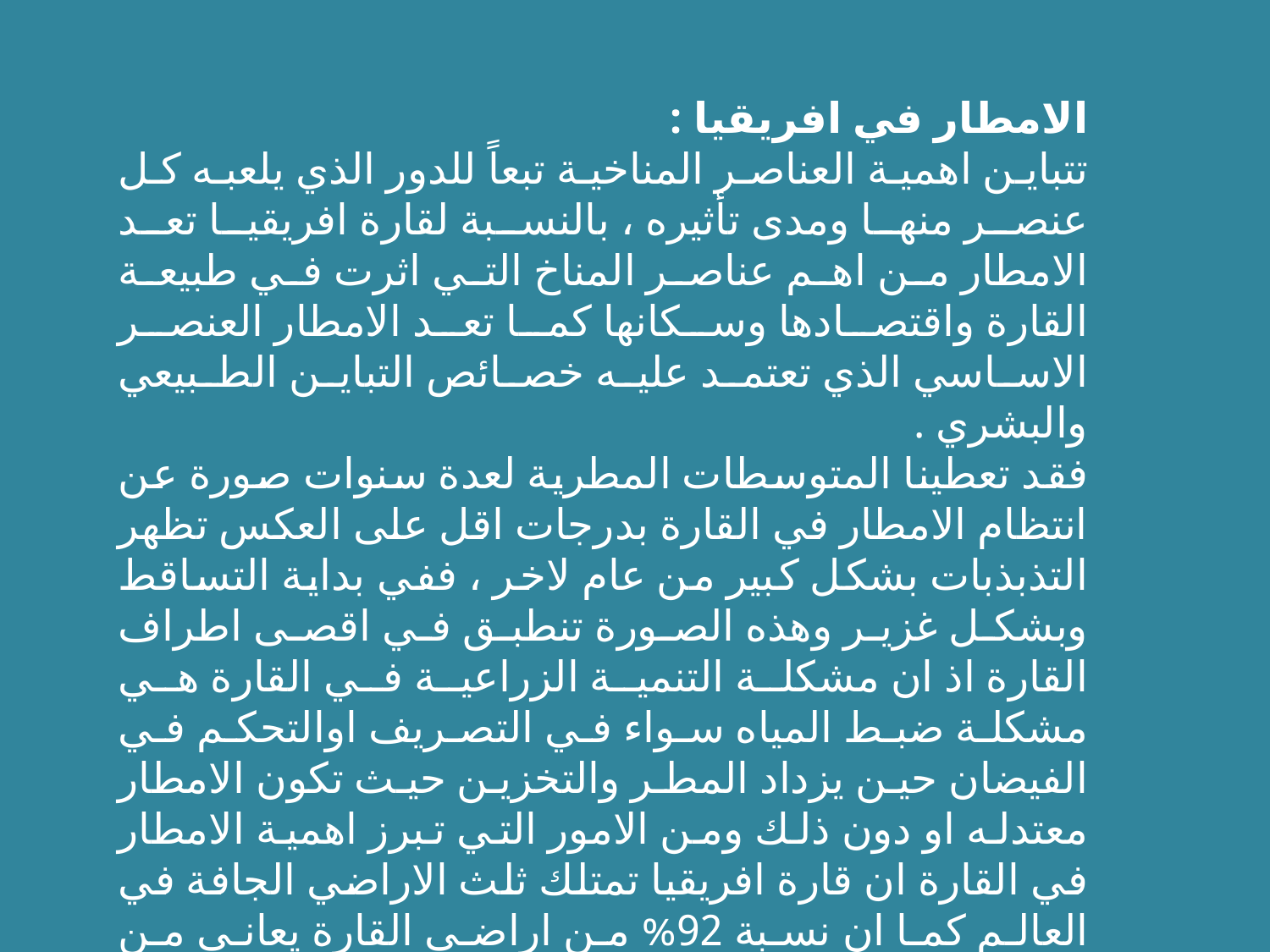

الامطار في افريقيا :
تتباين اهمية العناصر المناخية تبعاً للدور الذي يلعبه كل عنصر منها ومدى تأثيره ، بالنسبة لقارة افريقيا تعد الامطار من اهم عناصر المناخ التي اثرت في طبيعة القارة واقتصادها وسكانها كما تعد الامطار العنصر الاساسي الذي تعتمد عليه خصائص التباين الطبيعي والبشري .
فقد تعطينا المتوسطات المطرية لعدة سنوات صورة عن انتظام الامطار في القارة بدرجات اقل على العكس تظهر التذبذبات بشكل كبير من عام لاخر ، ففي بداية التساقط وبشكل غزير وهذه الصورة تنطبق في اقصى اطراف القارة اذ ان مشكلة التنمية الزراعية في القارة هي مشكلة ضبط المياه سواء في التصريف اوالتحكم في الفيضان حين يزداد المطر والتخزين حيث تكون الامطار معتدله او دون ذلك ومن الامور التي تبرز اهمية الامطار في القارة ان قارة افريقيا تمتلك ثلث الاراضي الجافة في العالم كما ان نسبة 92% من اراضي القارة يعاني من مشاكل مناخية تتعلق بالامطار